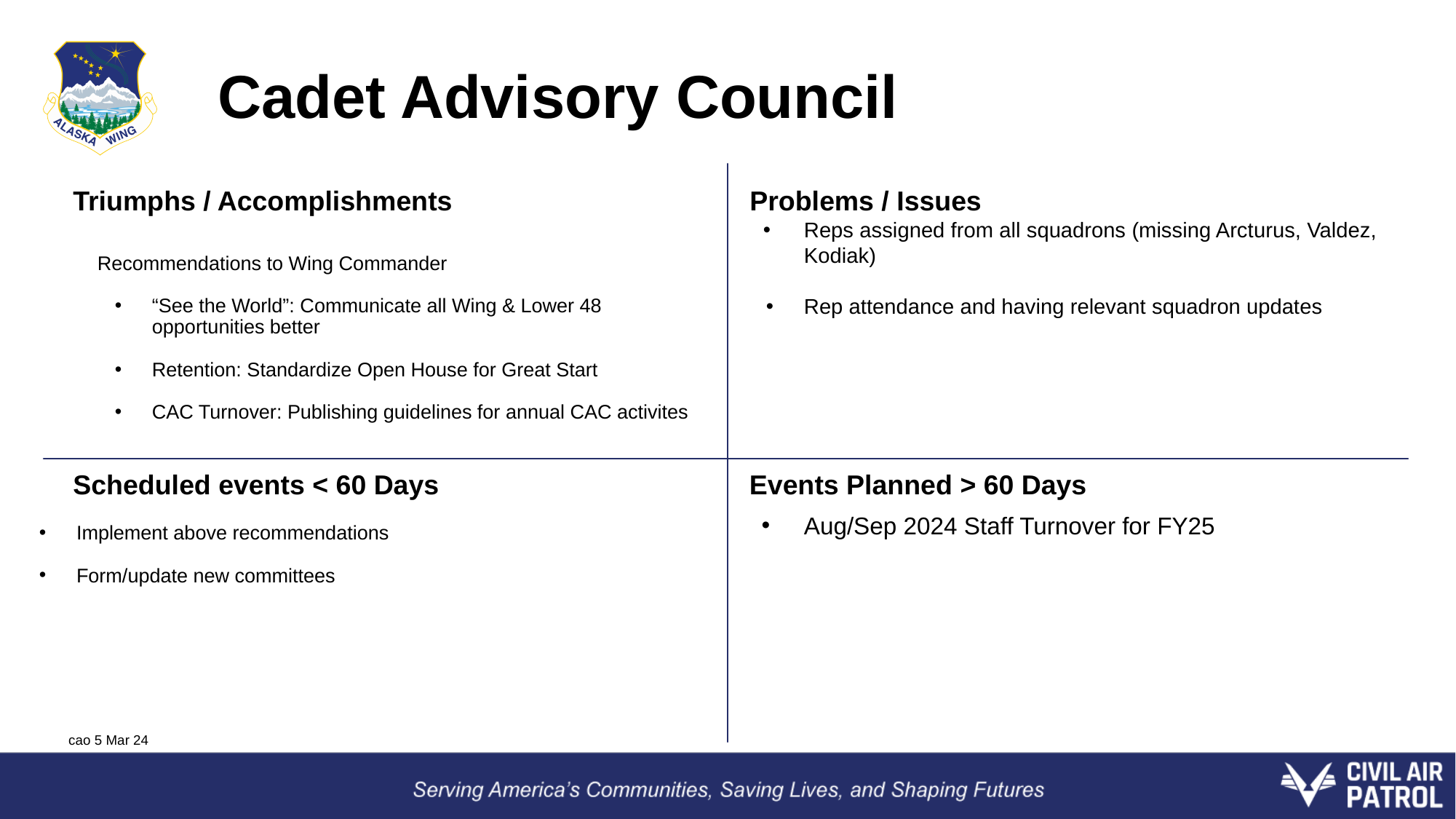

# Cadet Advisory Council
Reps assigned from all squadrons (missing Arcturus, Valdez, Kodiak)

Rep attendance and having relevant squadron updates

Recommendations to Wing Commander

“See the World”: Communicate all Wing & Lower 48 opportunities better

Retention: Standardize Open House for Great Start

CAC Turnover: Publishing guidelines for annual CAC activites

Implement above recommendations

Form/update new committees

Aug/Sep 2024 Staff Turnover for FY25
cao 5 Mar 24